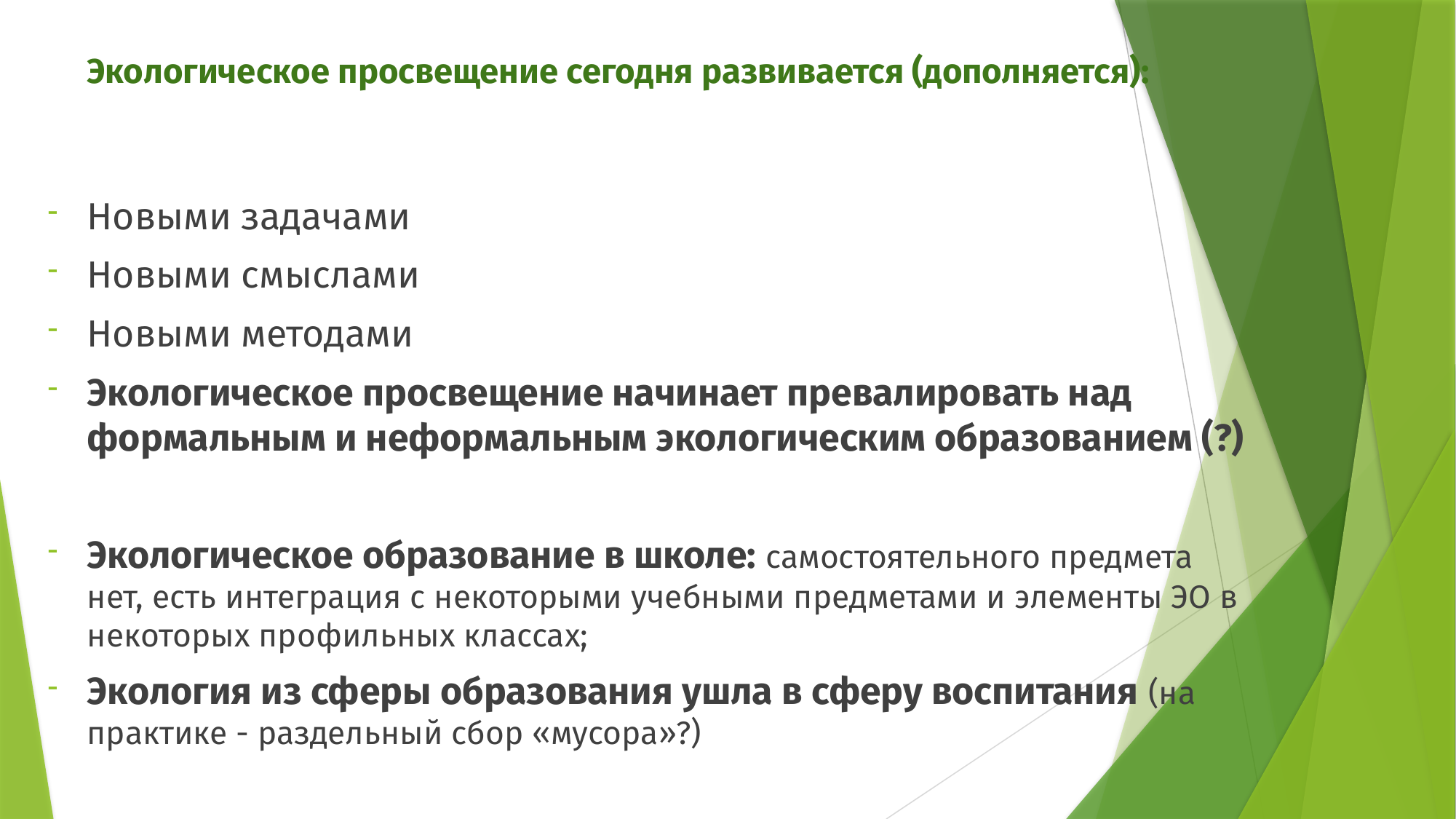

# Экологическое просвещение сегодня развивается (дополняется):
Новыми задачами
Новыми смыслами
Новыми методами
Экологическое просвещение начинает превалировать над формальным и неформальным экологическим образованием (?)

Экологическое образование в школе: самостоятельного предмета нет, есть интеграция с некоторыми учебными предметами и элементы ЭО в некоторых профильных классах;
Экология из сферы образования ушла в сферу воспитания (на практике - раздельный сбор «мусора»?)